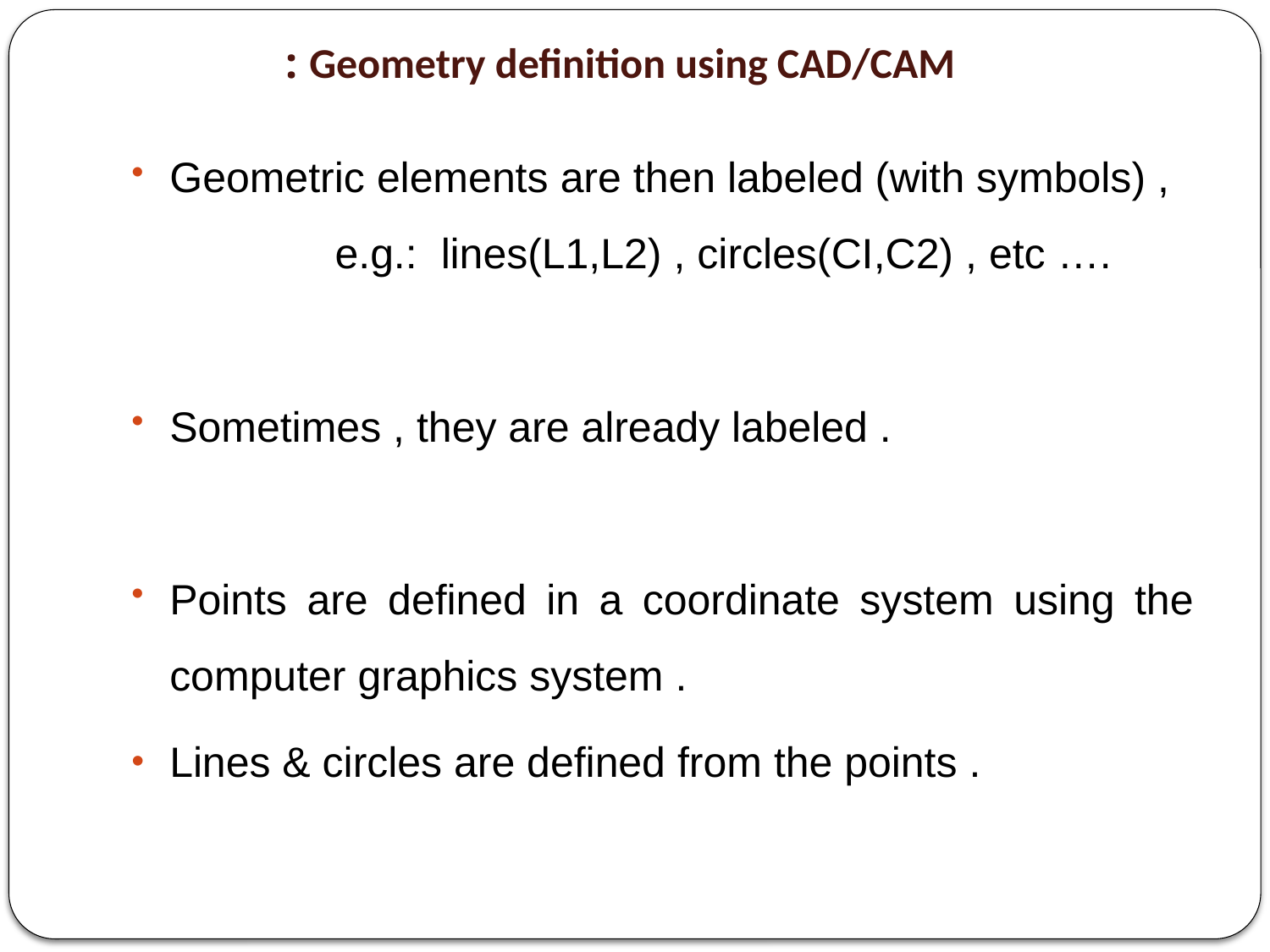

Geometry definition using CAD/CAM :
Geometric elements are then labeled (with symbols) ,                 e.g.:  lines(L1,L2) , circles(CI,C2) , etc ….

Sometimes , they are already labeled .

Points are defined in a coordinate system using the computer graphics system .
Lines & circles are defined from the points .